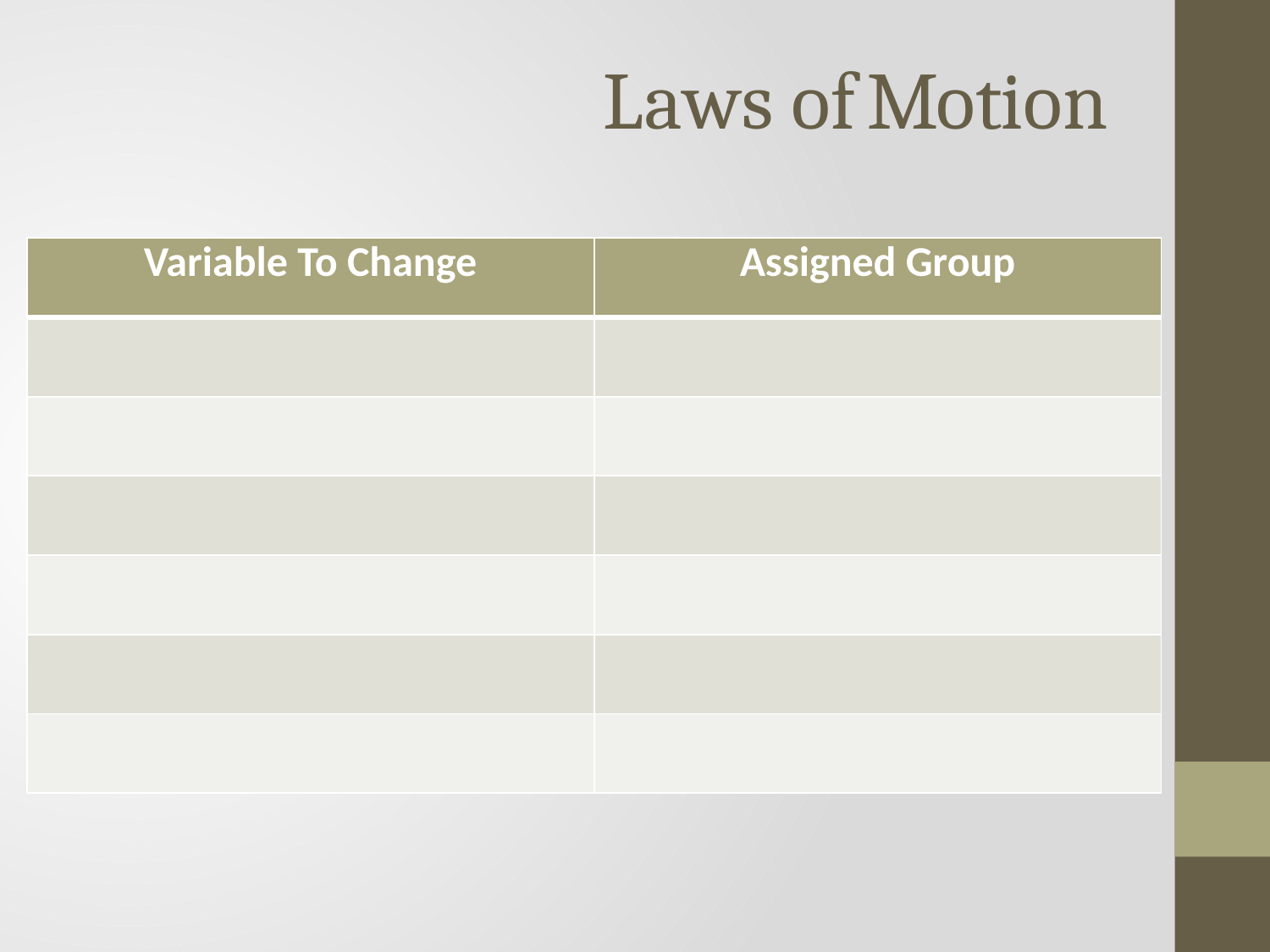

# Laws of Motion
| Variable To Change | Assigned Group |
| --- | --- |
|  |  |
|  |  |
|  |  |
|  |  |
|  |  |
|  |  |